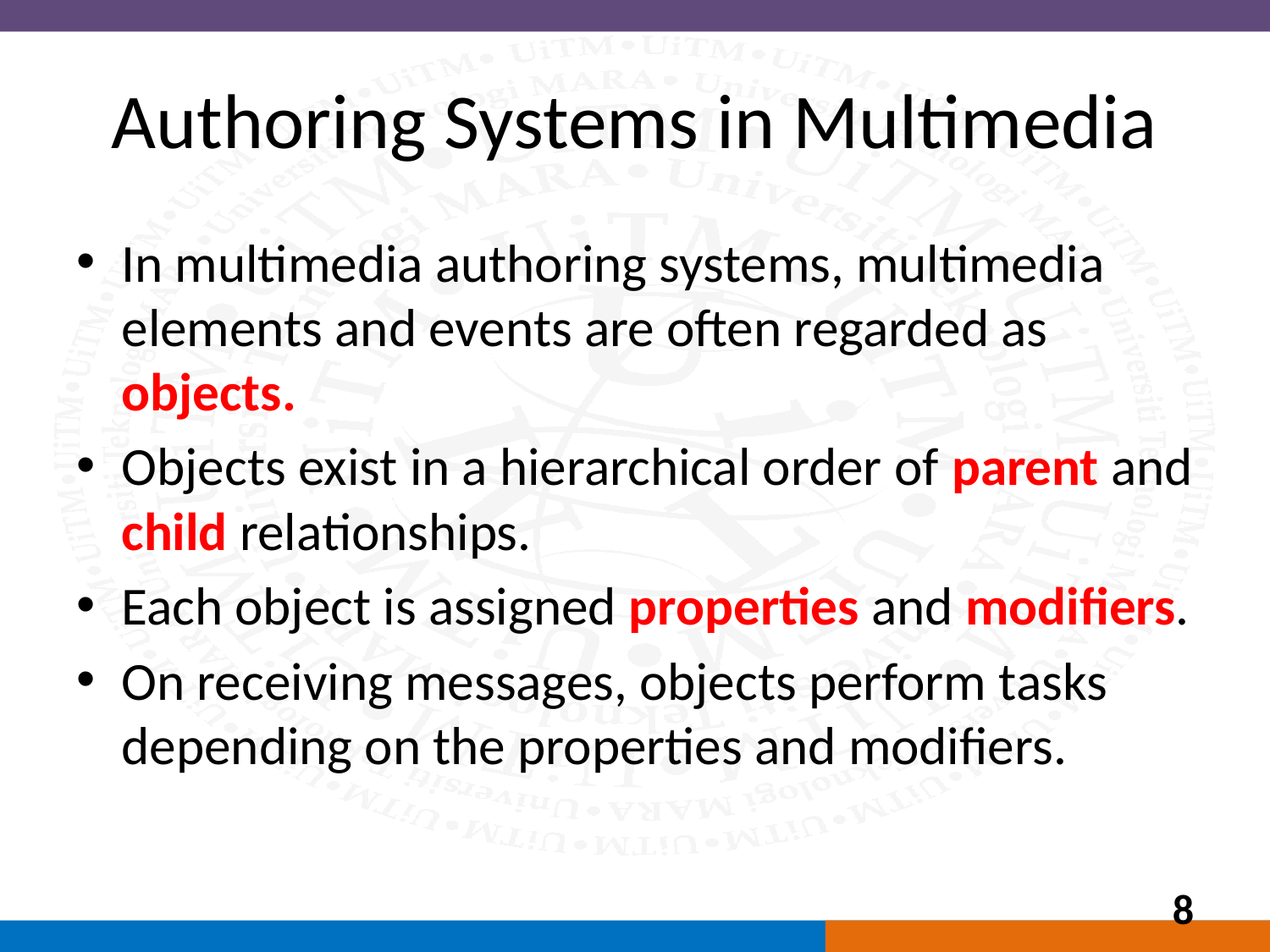

# Authoring Systems in Multimedia
In multimedia authoring systems, multimedia elements and events are often regarded as objects.
Objects exist in a hierarchical order of parent and child relationships.
Each object is assigned properties and modifiers.
On receiving messages, objects perform tasks depending on the properties and modifiers.

8